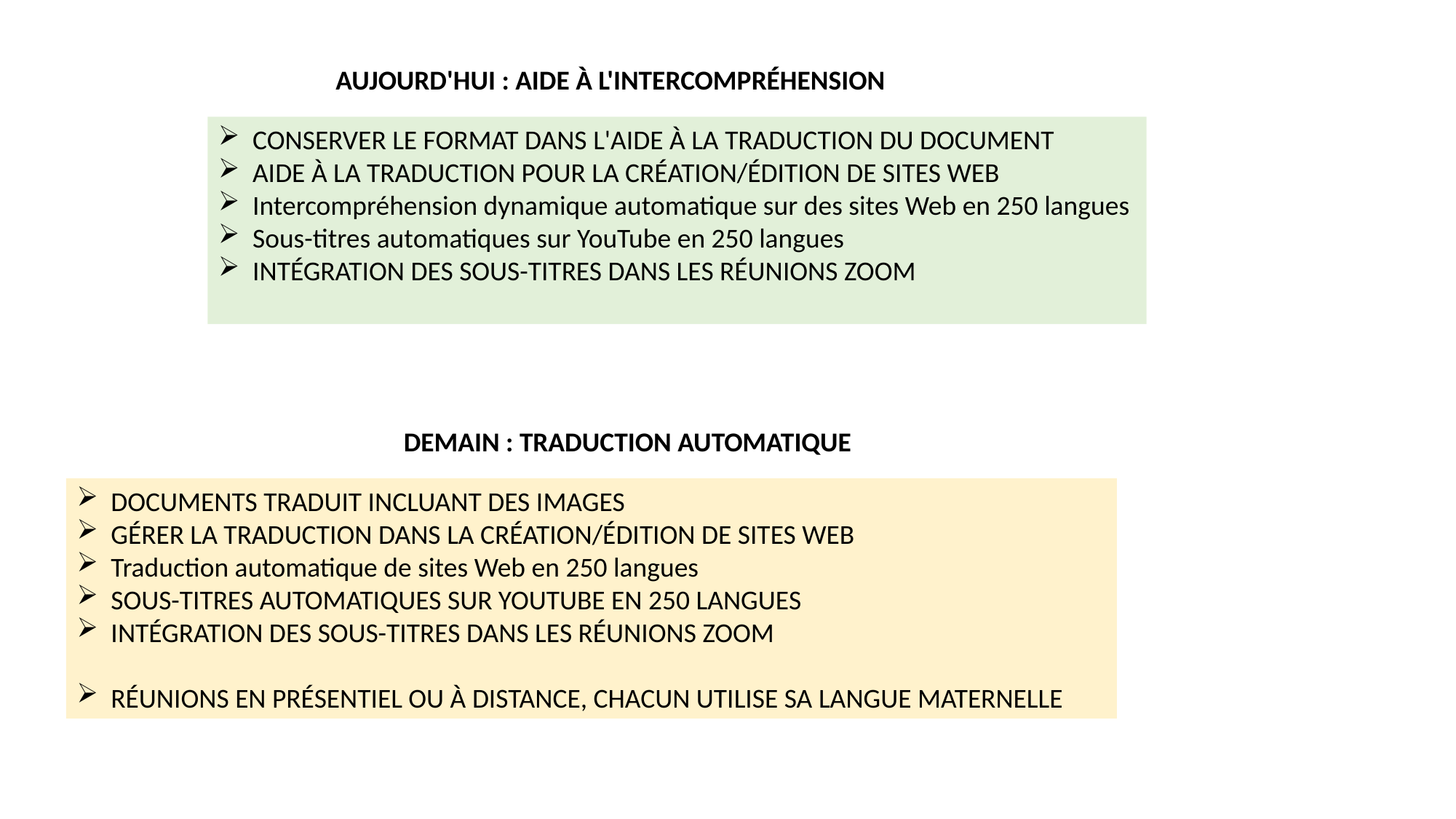

AUJOURD'HUI : AIDE À L'INTERCOMPRÉHENSION
CONSERVER LE FORMAT DANS L'AIDE À LA TRADUCTION DU DOCUMENT
AIDE À LA TRADUCTION POUR LA CRÉATION/ÉDITION DE SITES WEB
Intercompréhension dynamique automatique sur des sites Web en 250 langues
Sous-titres automatiques sur YouTube en 250 langues
INTÉGRATION DES SOUS-TITRES DANS LES RÉUNIONS ZOOM

DEMAIN : TRADUCTION AUTOMATIQUE
DOCUMENTS TRADUIT INCLUANT DES IMAGES
GÉRER LA TRADUCTION DANS LA CRÉATION/ÉDITION DE SITES WEB
Traduction automatique de sites Web en 250 langues
SOUS-TITRES AUTOMATIQUES SUR YOUTUBE EN 250 LANGUES
INTÉGRATION DES SOUS-TITRES DANS LES RÉUNIONS ZOOM

RÉUNIONS EN PRÉSENTIEL OU À DISTANCE, CHACUN UTILISE SA LANGUE MATERNELLE